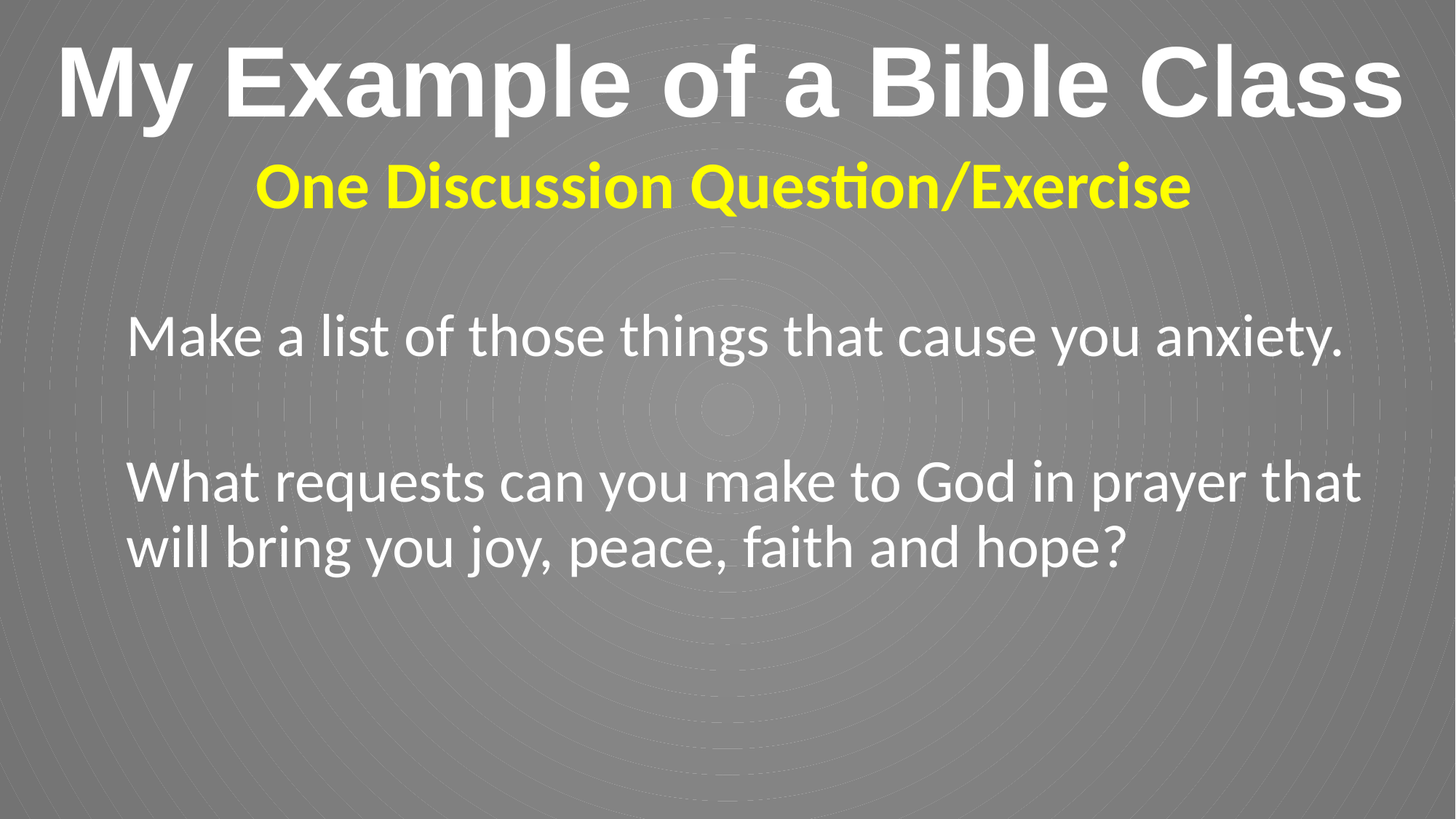

# My Example of a Bible Class
One Discussion Question/Exercise

Make a list of those things that cause you anxiety.

What requests can you make to God in prayer that will bring you joy, peace, faith and hope?